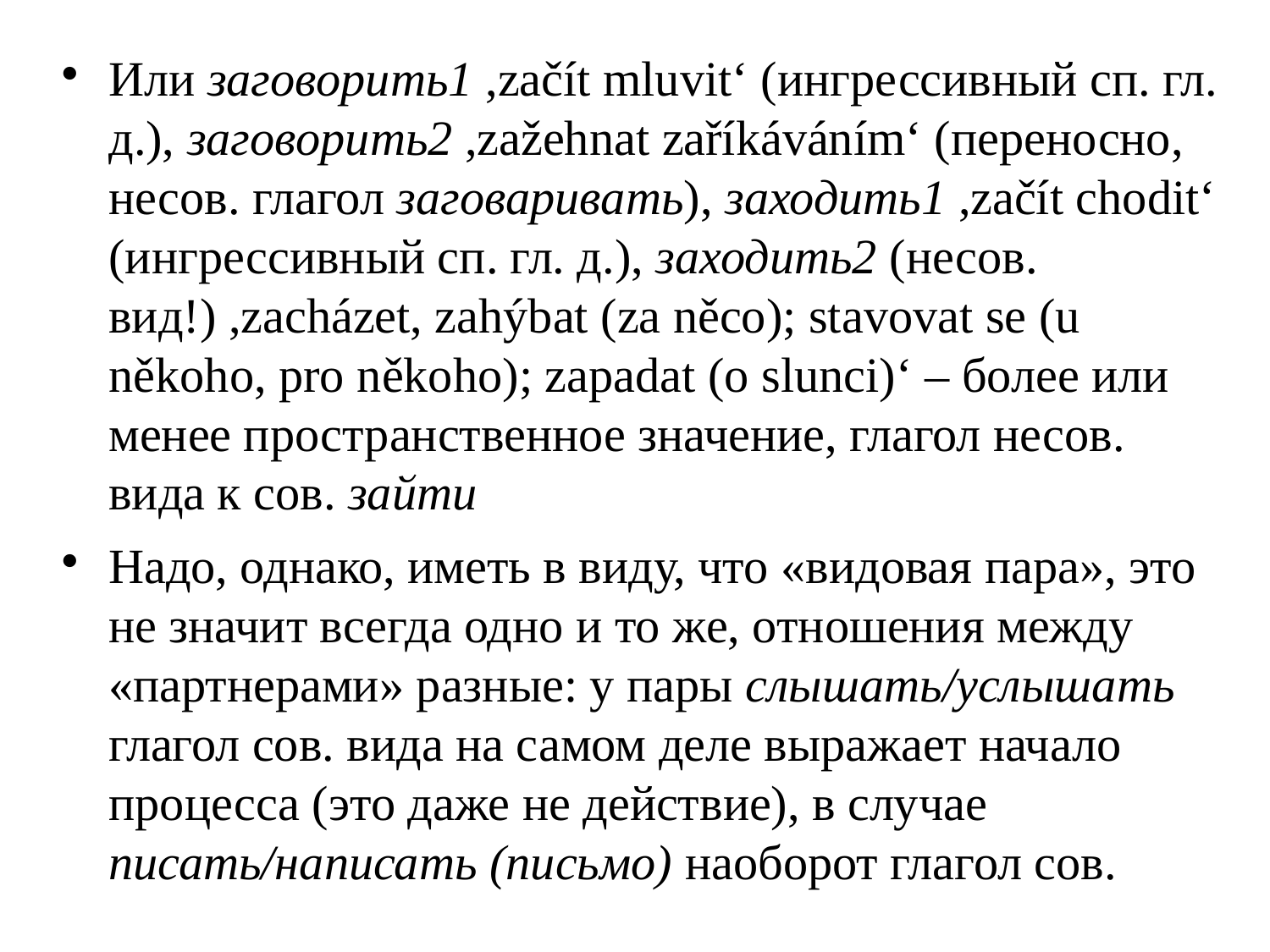

# Или заговорить1 ,začít mluvit‘ (ингрессивный сп. гл. д.), заговорить2 ,zažehnat zaříkáváním‘ (переносно, несов. глагол заговаривать), заходить1 ,začít chodit‘ (ингрессивный сп. гл. д.), заходить2 (несов. вид!) ,zacházet, zahýbat (za něco); stavovat se (u někoho, pro někoho); zapadat (o slunci)‘ – более или менее пространственное значение, глагол несов. вида к сов. зайти
Надо, однако, иметь в виду, что «видовая пара», это не значит всегда одно и то же, отношения между «партнерами» разные: у пары слышать/услышать глагол сов. вида на самом деле выражает начало процесса (это даже не действие), в случае писать/написать (письмо) наоборот глагол сов.